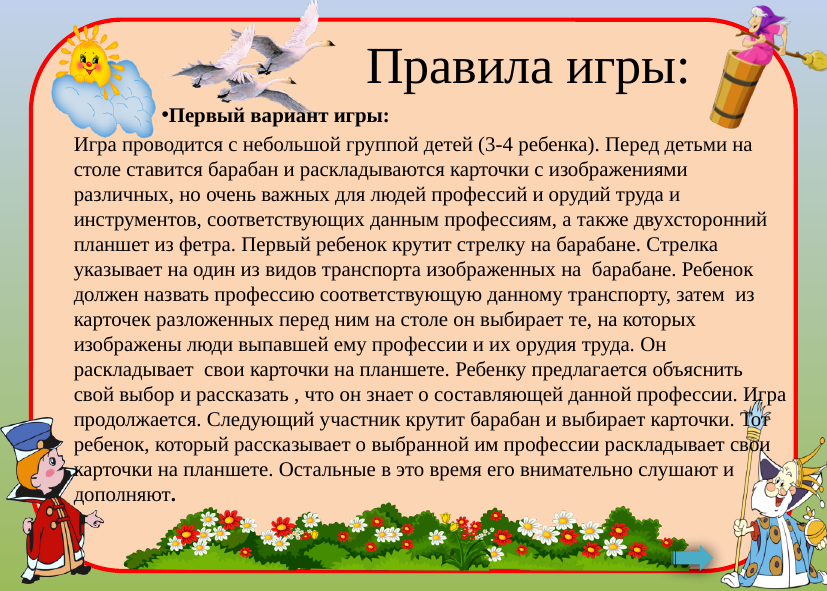

# Правила игры:
Первый вариант игры:
Игра проводится с небольшой группой детей (3-4 ребенка). Перед детьми на столе ставится барабан и раскладываются карточки с изображениями различных, но очень важных для людей профессий и орудий труда и инструментов, соответствующих данным профессиям, а также двухсторонний планшет из фетра. Первый ребенок крутит стрелку на барабане. Стрелка указывает на один из видов транспорта изображенных на  барабане. Ребенок должен назвать профессию соответствующую данному транспорту, затем  из карточек разложенных перед ним на столе он выбирает те, на которых изображены люди выпавшей ему профессии и их орудия труда. Он раскладывает  свои карточки на планшете. Ребенку предлагается объяснить свой выбор и рассказать , что он знает о составляющей данной профессии. Игра продолжается. Следующий участник крутит барабан и выбирает карточки. Тот ребенок, который рассказывает о выбранной им профессии раскладывает свои карточки на планшете. Остальные в это время его внимательно слушают и дополняют.